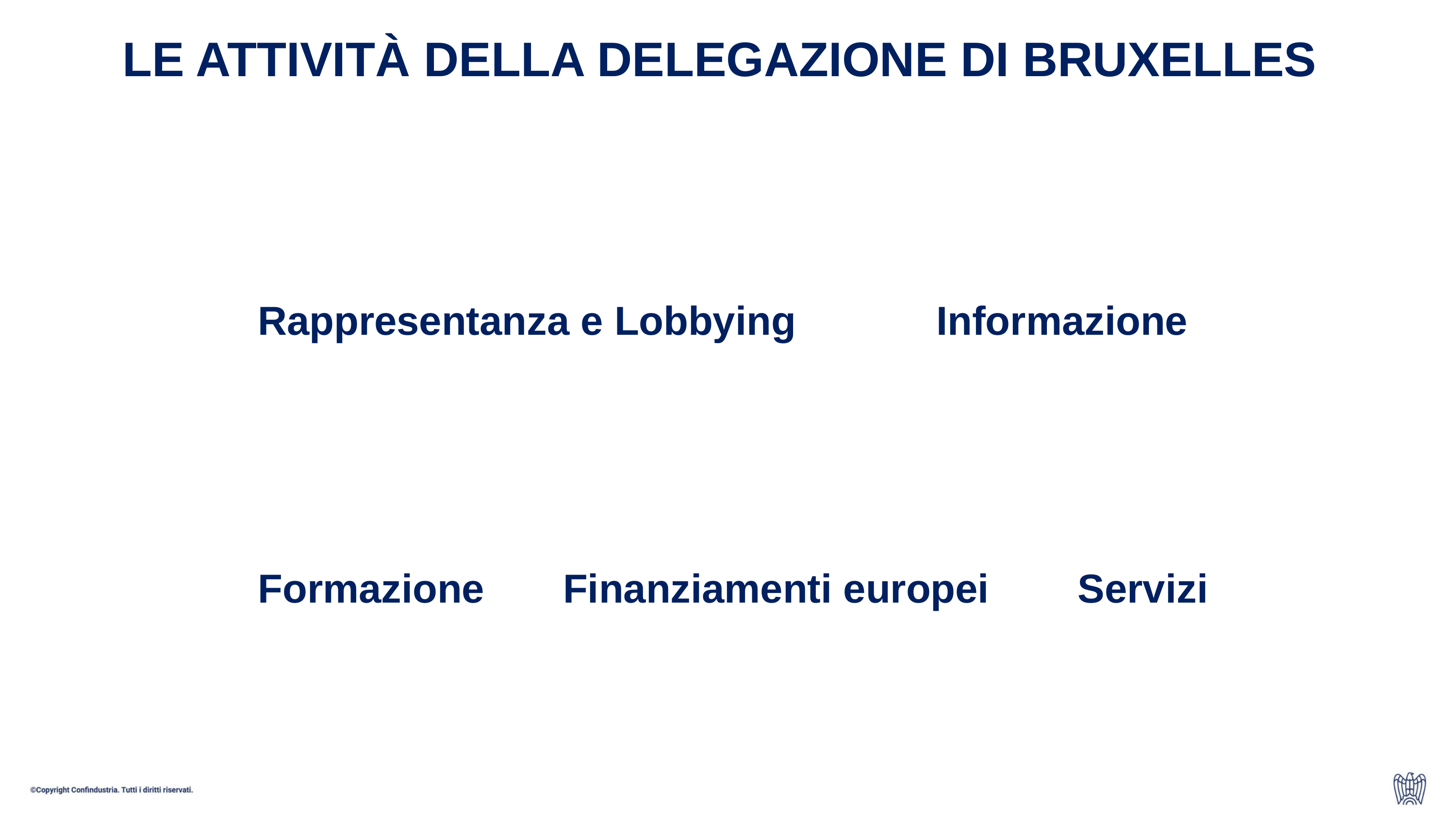

Le attività della delegazione di bruxelles

Rappresentanza e Lobbying
Informazione

Formazione
Finanziamenti europei
Servizi